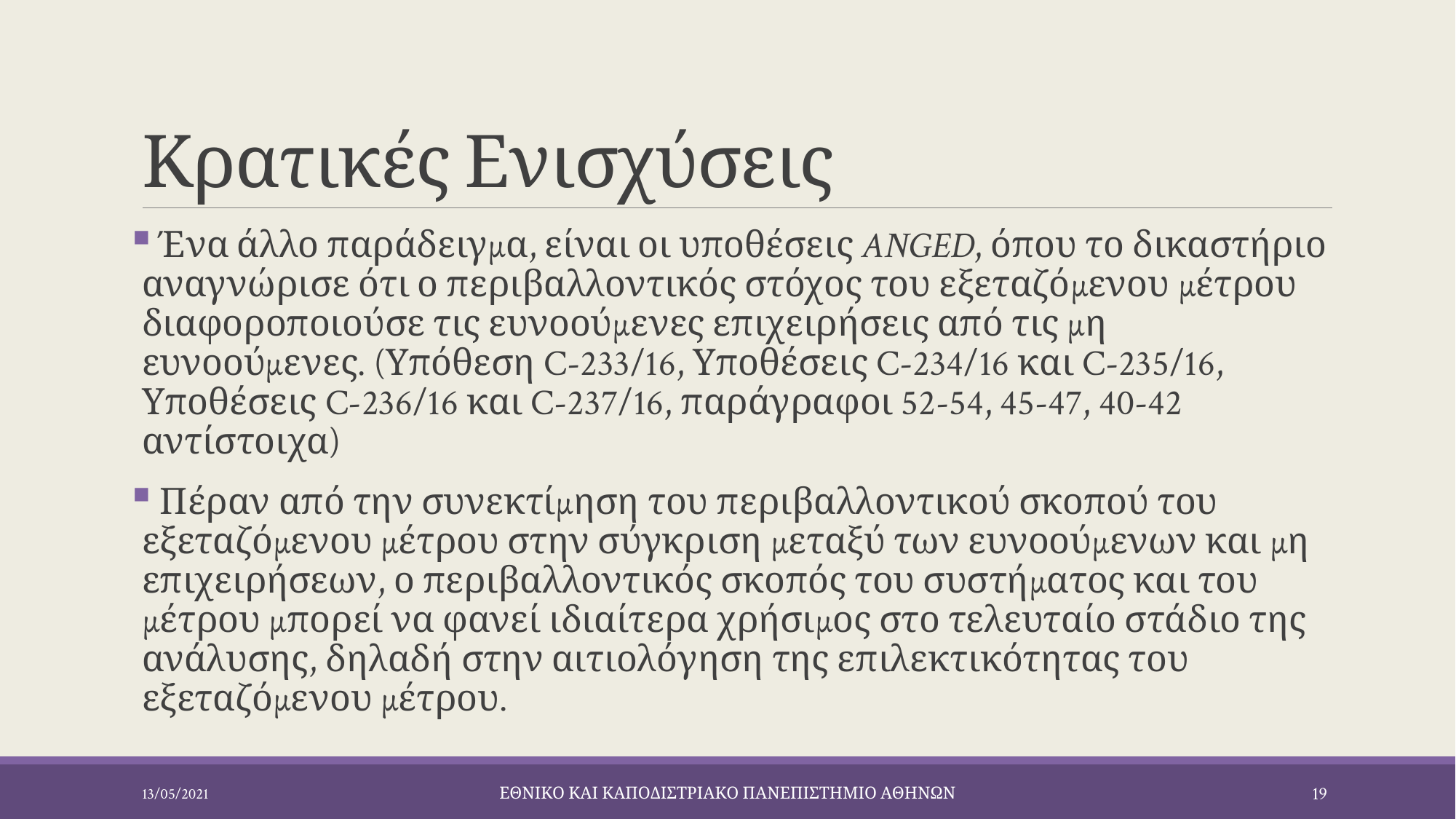

# Κρατικές Ενισχύσεις
 Ένα άλλο παράδειγμα, είναι οι υποθέσεις ANGED, όπου το δικαστήριο αναγνώρισε ότι ο περιβαλλοντικός στόχος του εξεταζόμενου μέτρου διαφοροποιούσε τις ευνοούμενες επιχειρήσεις από τις μη ευνοούμενες. (Υπόθεση C-233/16, Υποθέσεις C-234/16 και C-235/16, Υποθέσεις C-236/16 και C-237/16, παράγραφοι 52-54, 45-47, 40-42 αντίστοιχα)
 Πέραν από την συνεκτίμηση του περιβαλλοντικού σκοπού του εξεταζόμενου μέτρου στην σύγκριση μεταξύ των ευνοούμενων και μη επιχειρήσεων, ο περιβαλλοντικός σκοπός του συστήματος και του μέτρου μπορεί να φανεί ιδιαίτερα χρήσιμος στο τελευταίο στάδιο της ανάλυσης, δηλαδή στην αιτιολόγηση της επιλεκτικότητας του εξεταζόμενου μέτρου.
13/05/2021
ΕΘΝΙΚΟ ΚΑΙ ΚΑΠΟΔΙΣΤΡΙΑΚΟ ΠΑΝΕΠΙΣΤΗΜΙΟ ΑΘΗΝΩΝ
19